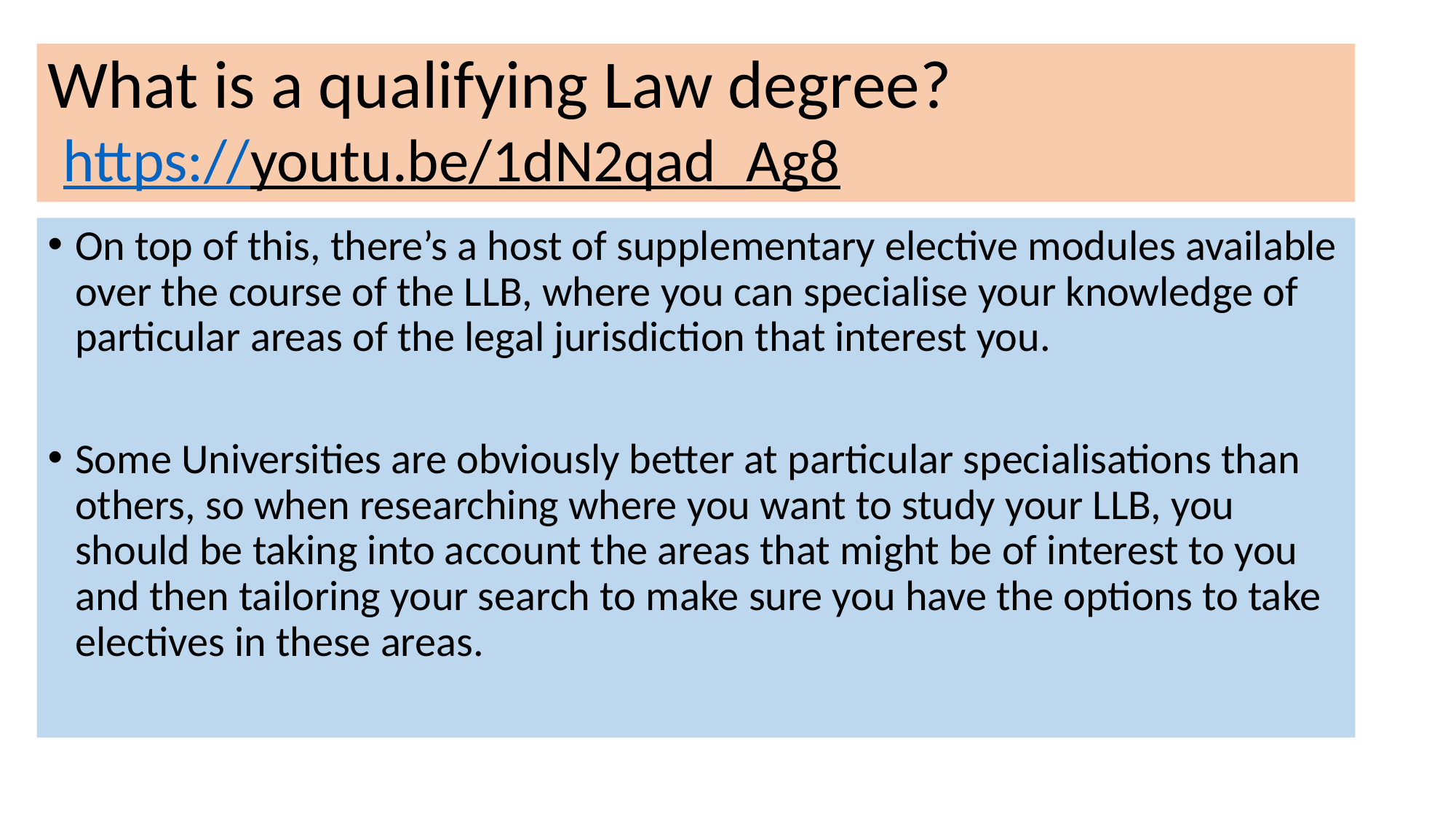

# What is a qualifying Law degree? https://youtu.be/1dN2qad_Ag8
On top of this, there’s a host of supplementary elective modules available over the course of the LLB, where you can specialise your knowledge of particular areas of the legal jurisdiction that interest you.

Some Universities are obviously better at particular specialisations than others, so when researching where you want to study your LLB, you should be taking into account the areas that might be of interest to you and then tailoring your search to make sure you have the options to take electives in these areas.